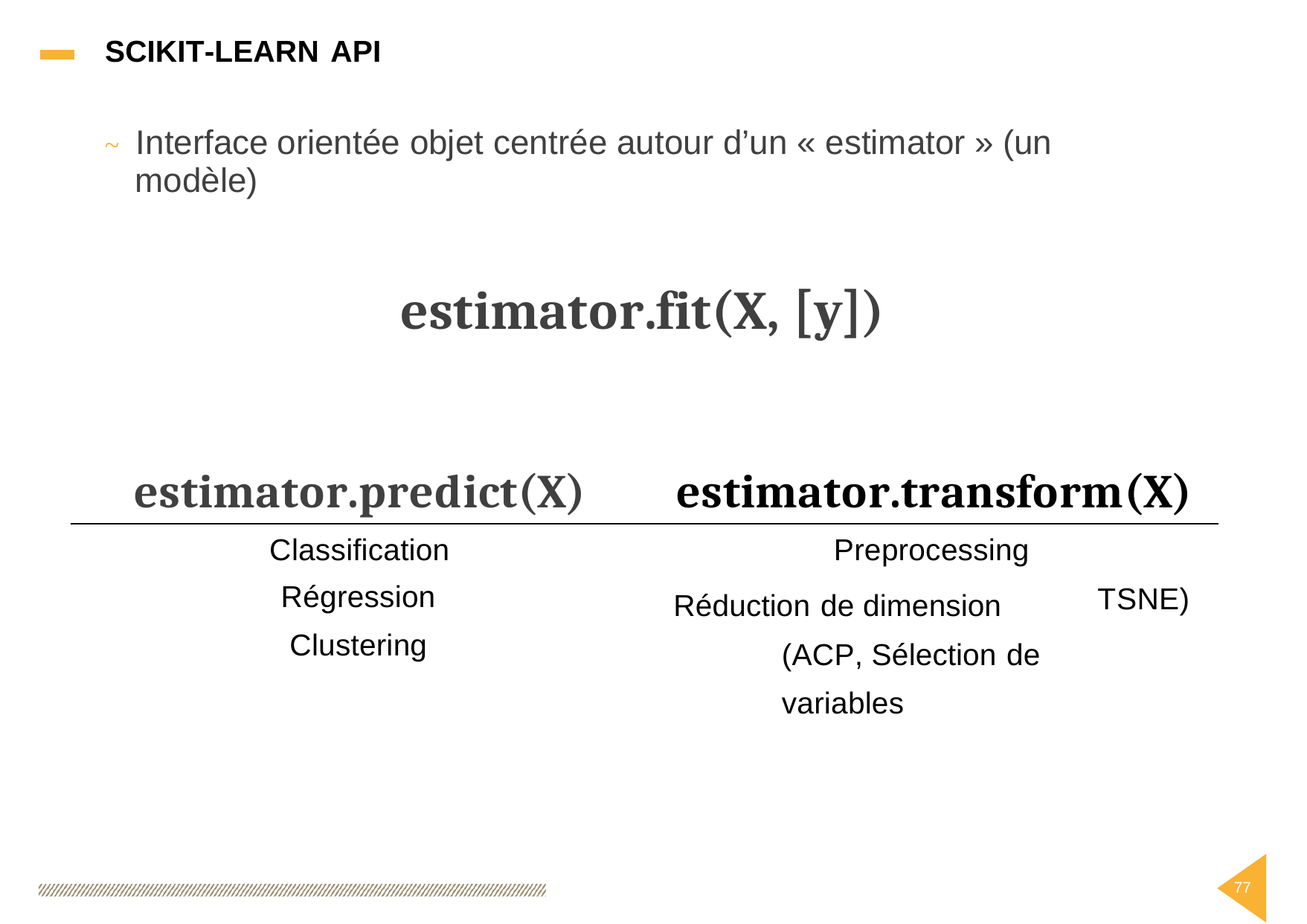

SCIKIT-LEARN API

orientée objet centrée autour d’un « estimator
~ Interface
modèle)
»
(un
estimator.fit(X, [y])
estimator.predict(X)
estimator.transform(X)

Classification
Régression
Clustering
Preprocessing
Réduction de dimension (ACP, Sélection de variables
TSNE)

77